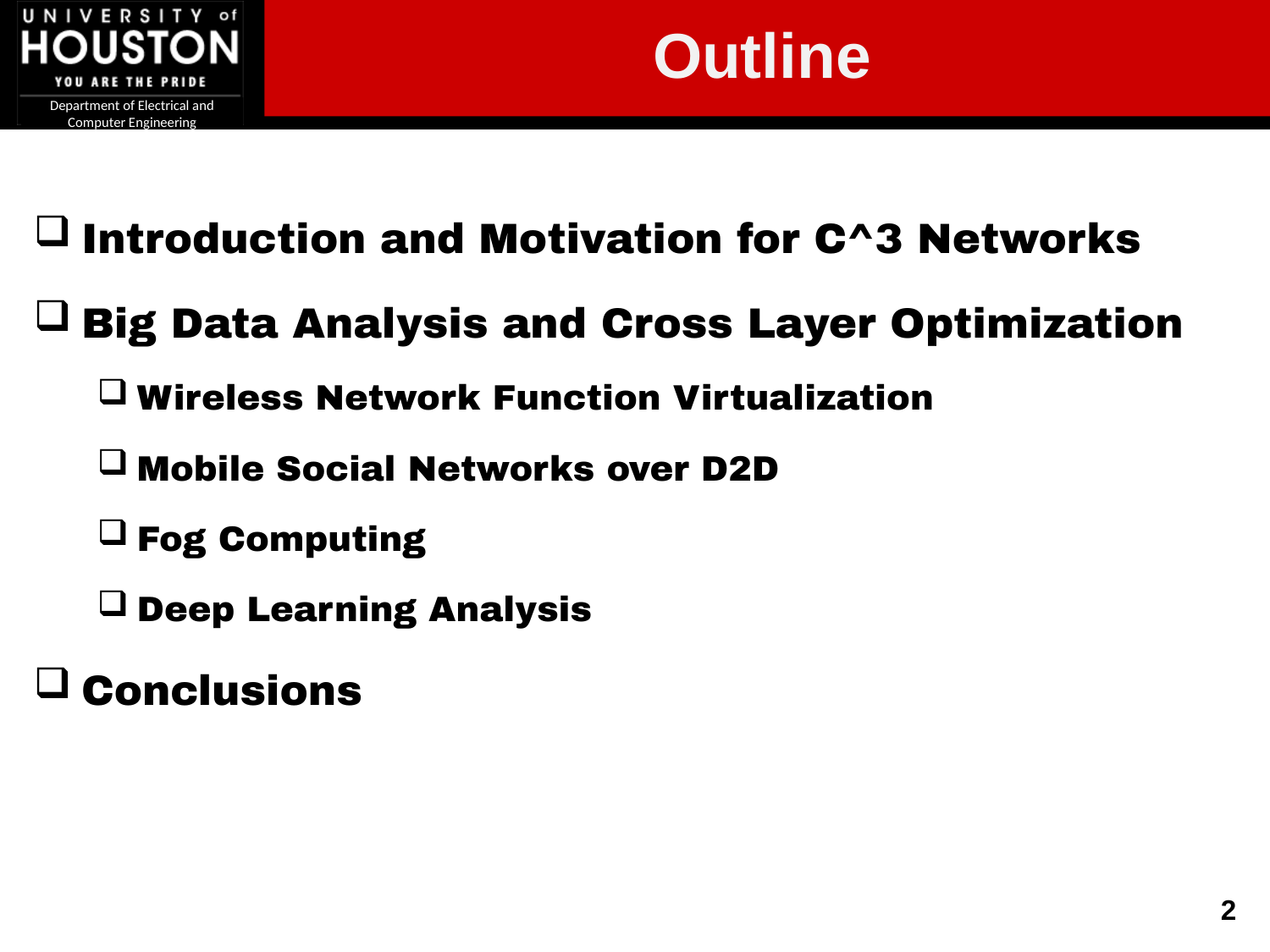

Outline
Introduction and Motivation for C^3 Networks
Big Data Analysis and Cross Layer Optimization
Wireless Network Function Virtualization
Mobile Social Networks over D2D
Fog Computing
Deep Learning Analysis
Conclusions